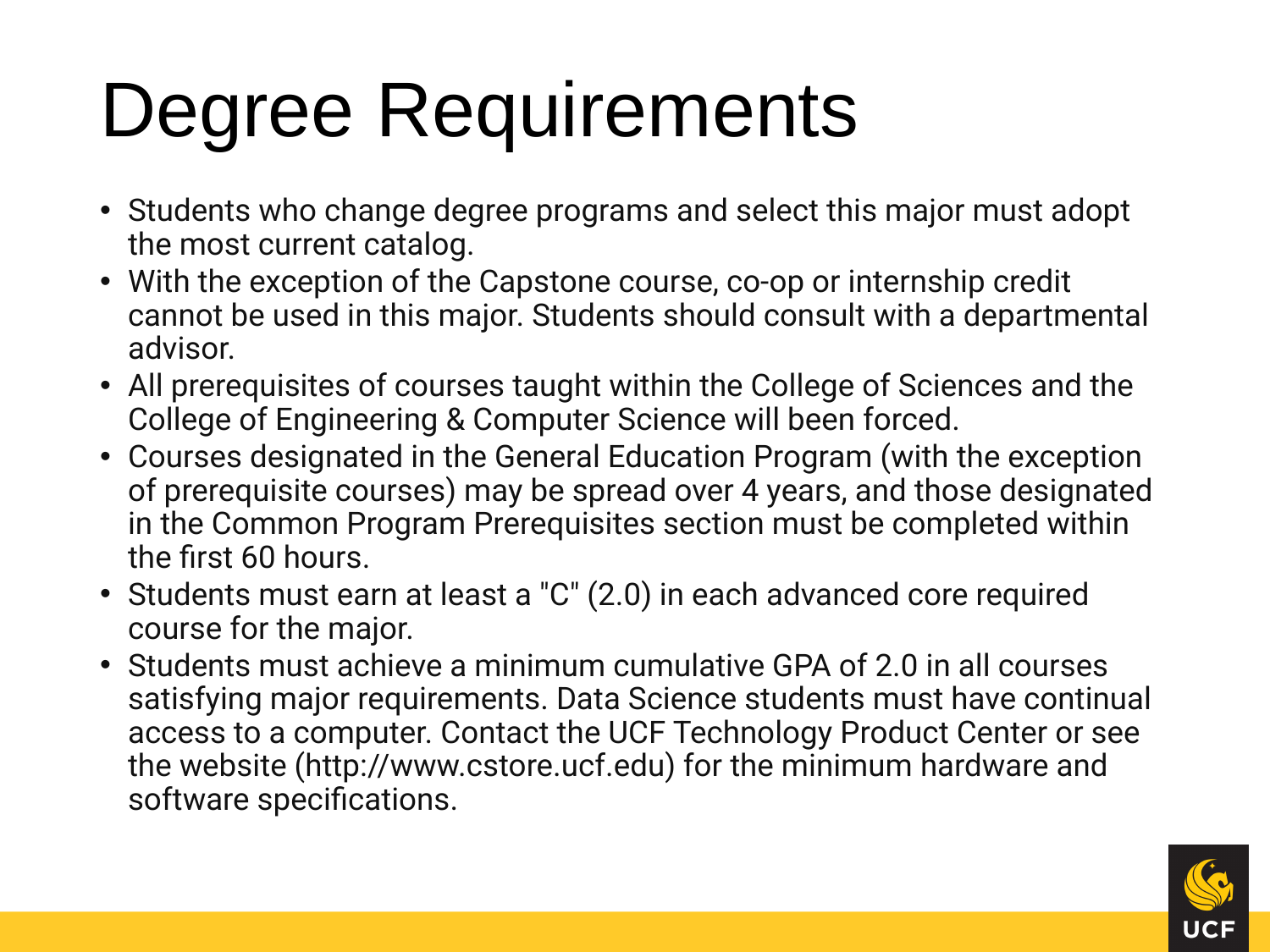

# Degree Requirements
Students who change degree programs and select this major must adopt the most current catalog.
With the exception of the Capstone course, co-op or internship credit cannot be used in this major. Students should consult with a departmental advisor.
All prerequisites of courses taught within the College of Sciences and the College of Engineering & Computer Science will been forced.
Courses designated in the General Education Program (with the exception of prerequisite courses) may be spread over 4 years, and those designated in the Common Program Prerequisites section must be completed within the first 60 hours.
Students must earn at least a "C" (2.0) in each advanced core required course for the major.
Students must achieve a minimum cumulative GPA of 2.0 in all courses satisfying major requirements. Data Science students must have continual access to a computer. Contact the UCF Technology Product Center or see the website (http://www.cstore.ucf.edu) for the minimum hardware and software specifications.